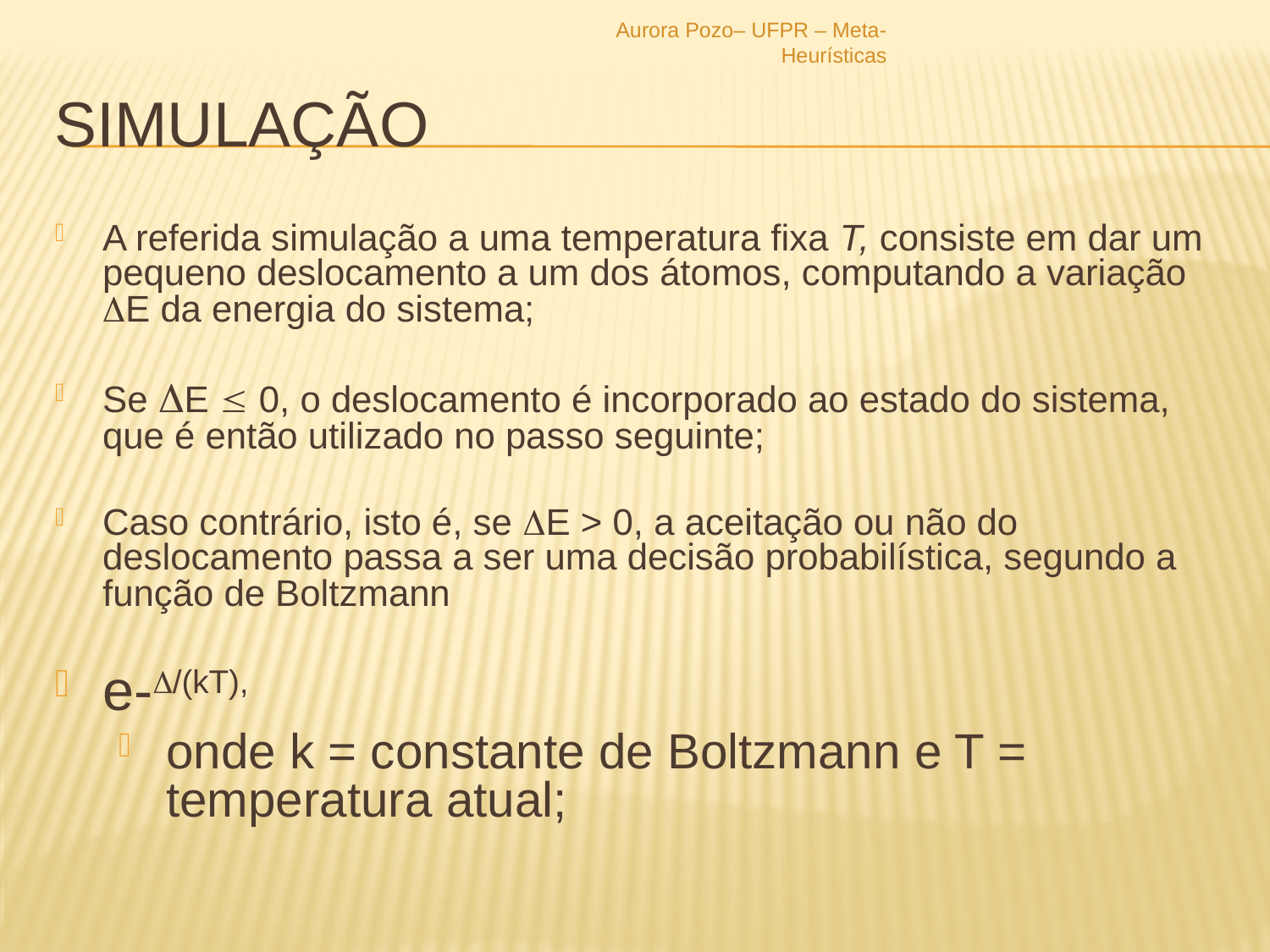

Aurora Pozo– UFPR – Meta-Heurísticas
# Simulação
A referida simulação a uma temperatura fixa T, consiste em dar um pequeno deslocamento a um dos átomos, computando a variação ΔE da energia do sistema;

Se ΔE ≤ 0, o deslocamento é incorporado ao estado do sistema, que é então utilizado no passo seguinte;

Caso contrário, isto é, se ΔE > 0, a aceitação ou não do deslocamento passa a ser uma decisão probabilística, segundo a função de Boltzmann

e-Δ/(kT),
onde k = constante de Boltzmann e T = temperatura atual;